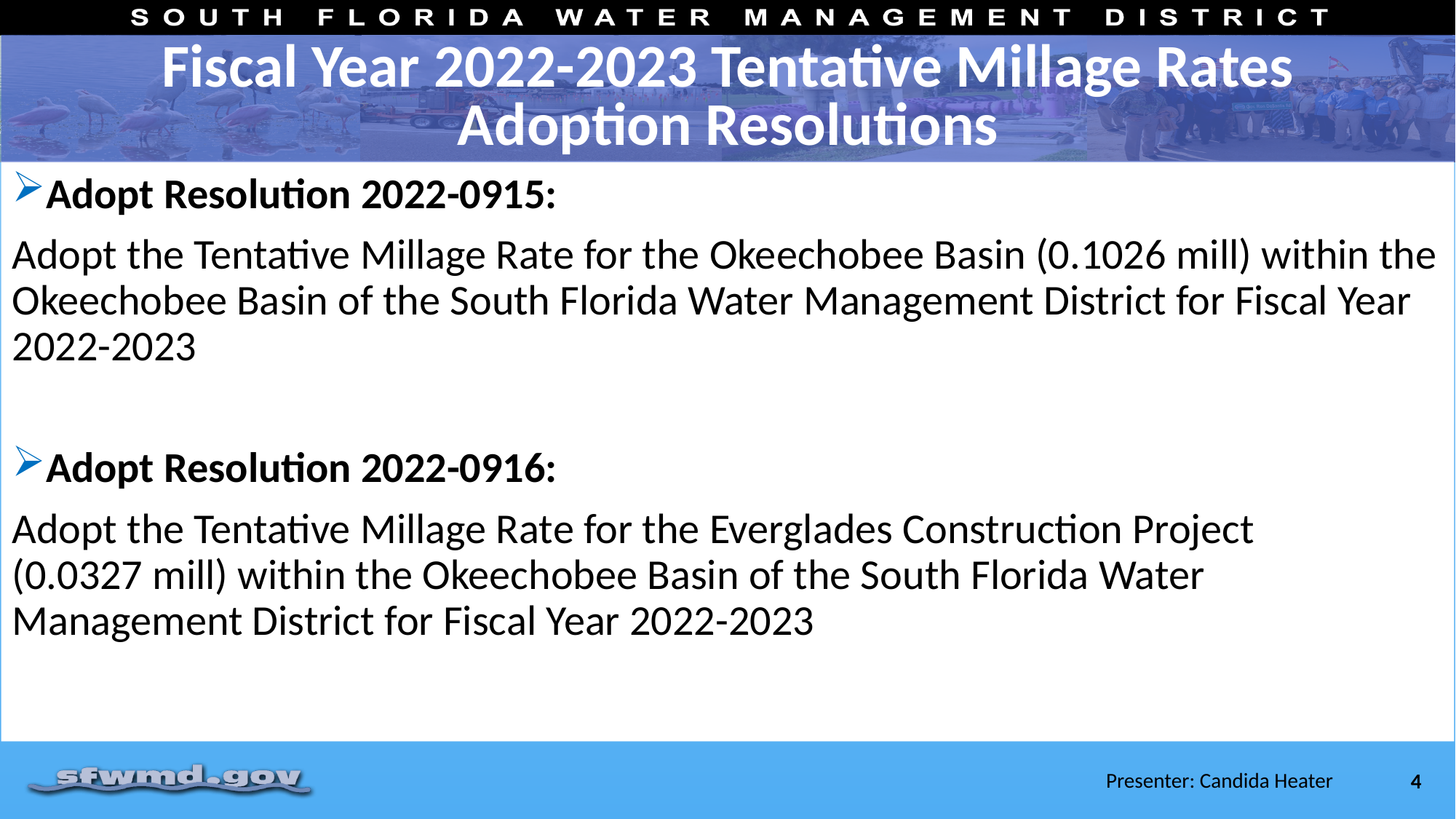

# Fiscal Year 2022-2023 Tentative Millage Rates Adoption Resolutions
Adopt Resolution 2022-0915:
Adopt the Tentative Millage Rate for the Okeechobee Basin (0.1026 mill) within the Okeechobee Basin of the South Florida Water Management District for Fiscal Year 2022-2023

Adopt Resolution 2022-0916:
Adopt the Tentative Millage Rate for the Everglades Construction Project      (0.0327 mill) within the Okeechobee Basin of the South Florida Water Management District for Fiscal Year 2022-2023
4
Presenter: Candida Heater